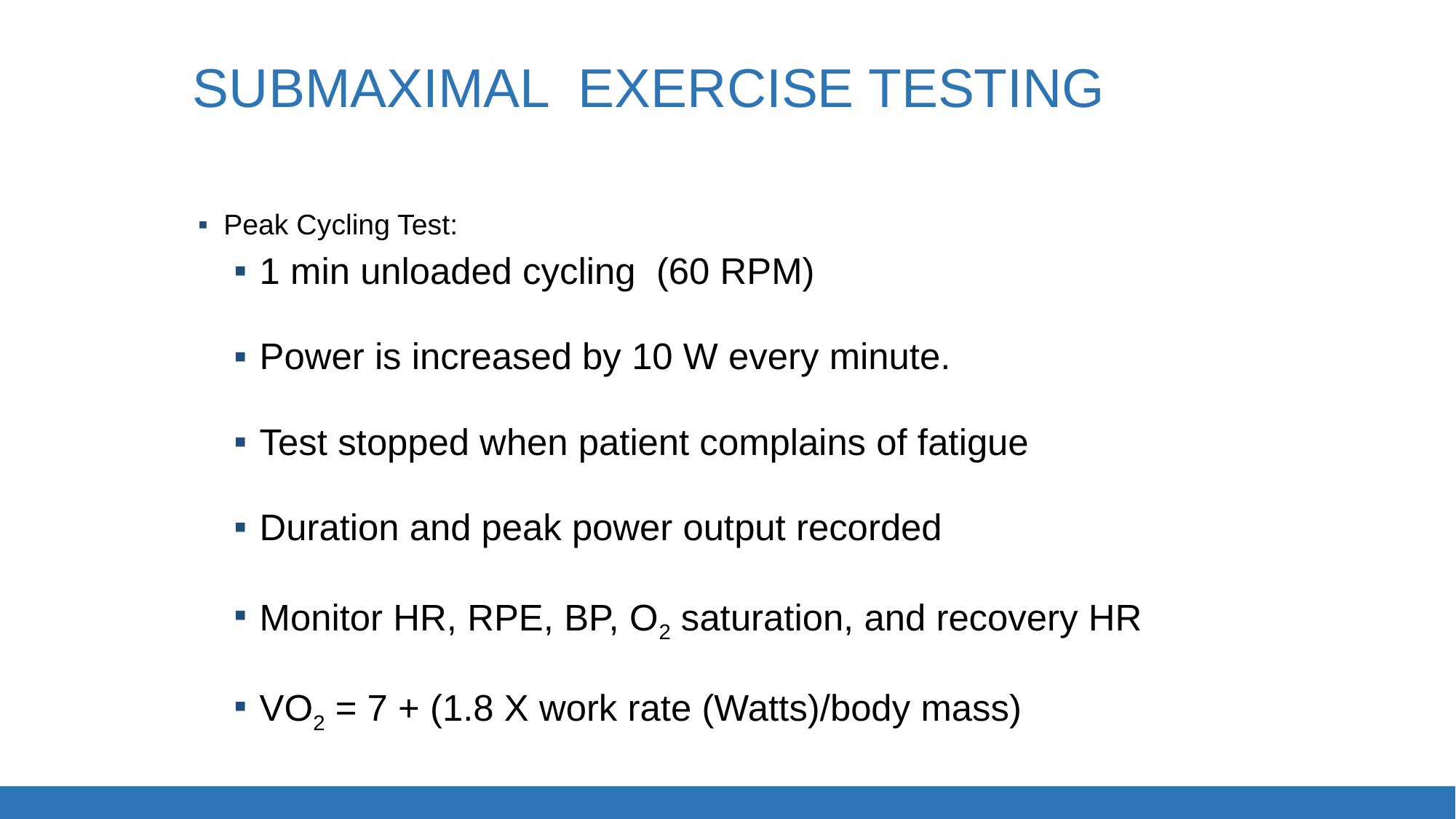

# SUBMAXIMAL  EXERCISE TESTING
Peak Cycling Test:
1 min unloaded cycling  (60 RPM)

Power is increased by 10 W every minute.

Test stopped when patient complains of fatigue

Duration and peak power output recorded

Monitor HR, RPE, BP, O2 saturation, and recovery HR

VO2 = 7 + (1.8 X work rate (Watts)/body mass)